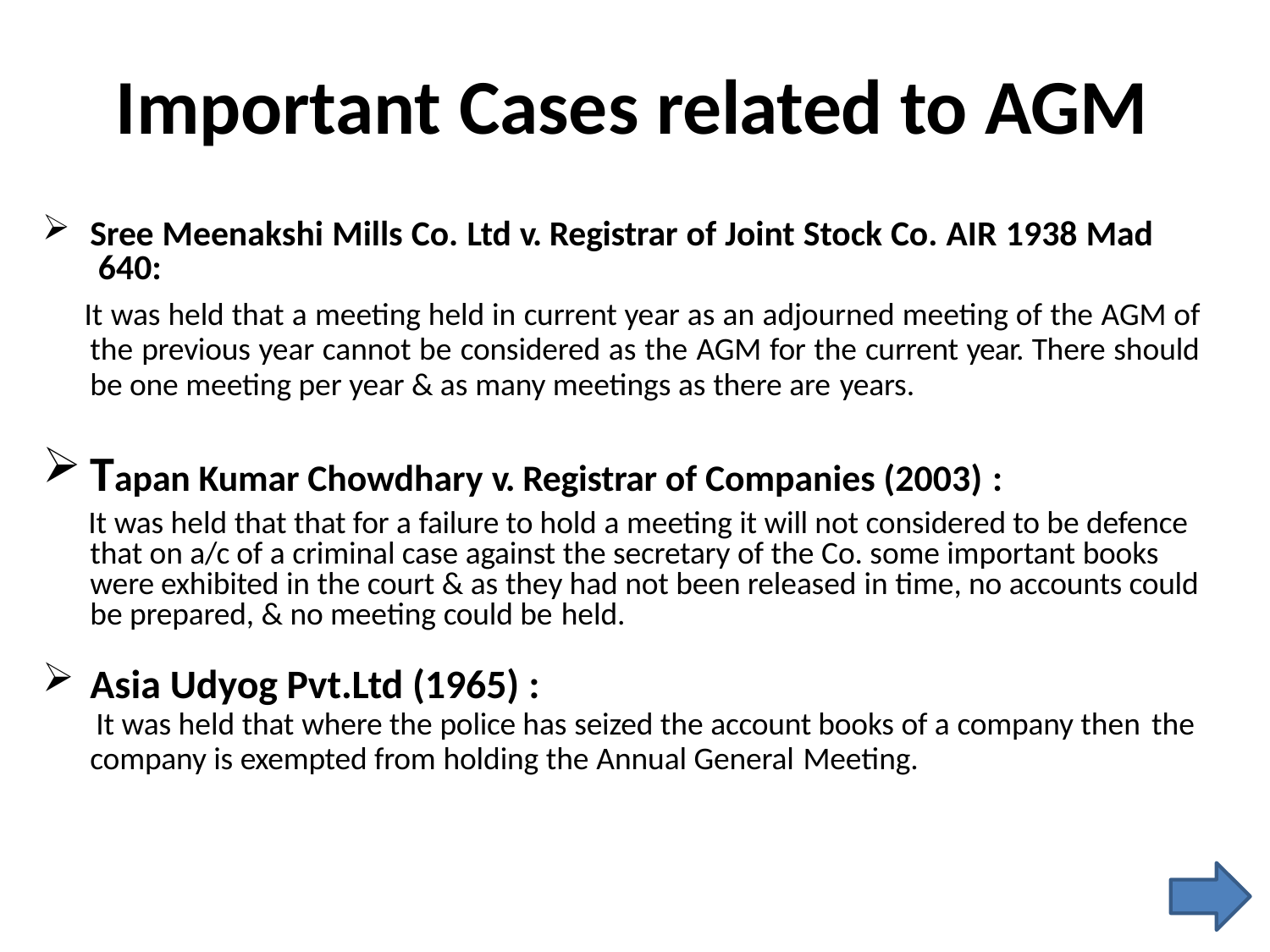

# Important Cases related to AGM
Sree Meenakshi Mills Co. Ltd v. Registrar of Joint Stock Co. AIR 1938 Mad  640:
It was held that a meeting held in current year as an adjourned meeting of the AGM of  the previous year cannot be considered as the AGM for the current year. There should  be one meeting per year & as many meetings as there are years.

Tapan Kumar Chowdhary v. Registrar of Companies (2003) :
It was held that that for a failure to hold a meeting it will not considered to be defence  that on a/c of a criminal case against the secretary of the Co. some important books  were exhibited in the court & as they had not been released in time, no accounts could  be prepared, & no meeting could be held.
Asia Udyog Pvt.Ltd (1965) :
It was held that where the police has seized the account books of a company then the
company is exempted from holding the Annual General Meeting.